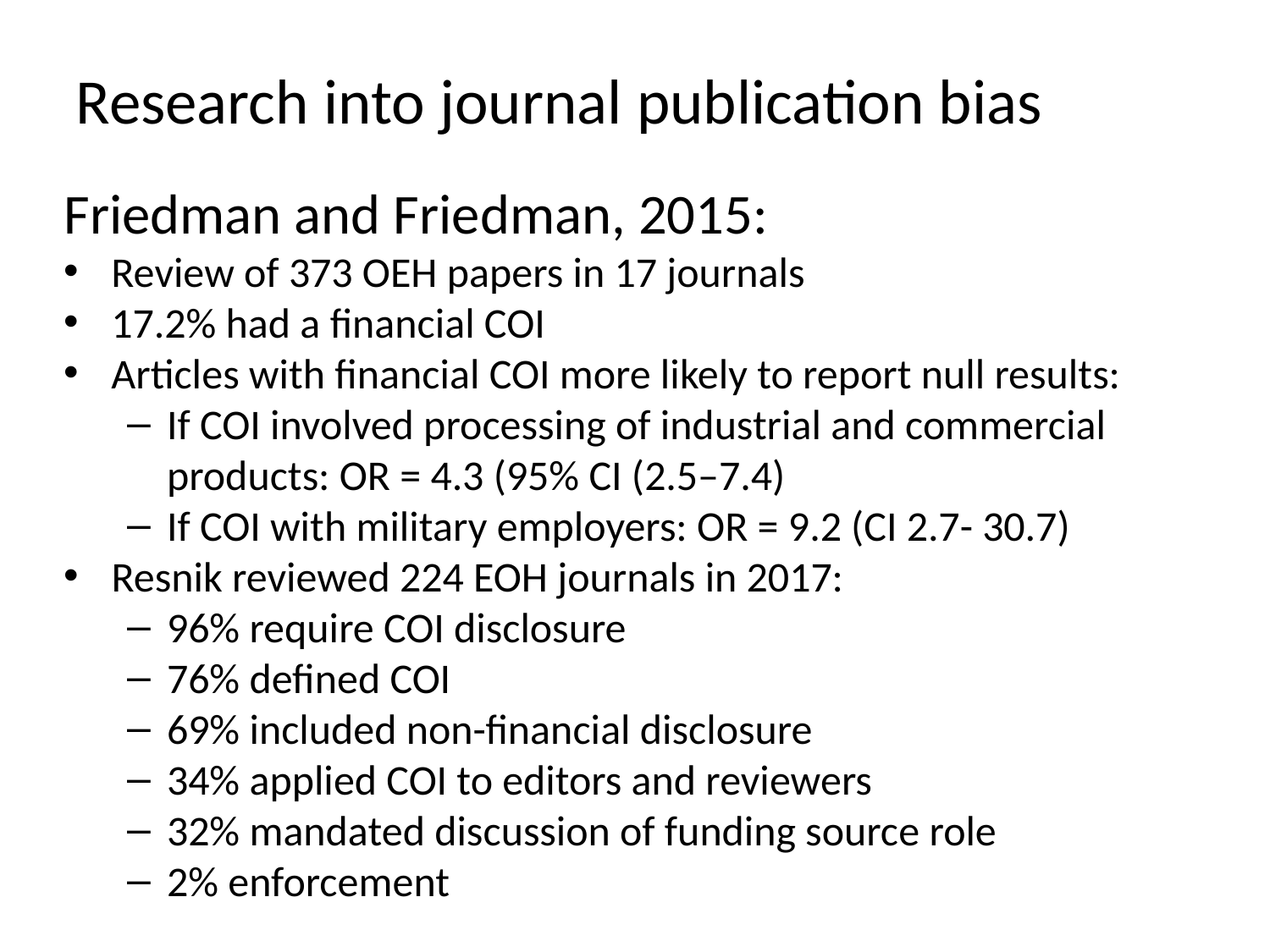

Research into journal publication bias
Friedman and Friedman, 2015:
Review of 373 OEH papers in 17 journals
17.2% had a financial COI
Articles with financial COI more likely to report null results:
If COI involved processing of industrial and commercial products: OR = 4.3 (95% CI (2.5–7.4)
If COI with military employers: OR = 9.2 (CI 2.7- 30.7)
Resnik reviewed 224 EOH journals in 2017:
96% require COI disclosure
76% defined COI
69% included non-financial disclosure
34% applied COI to editors and reviewers
32% mandated discussion of funding source role
2% enforcement